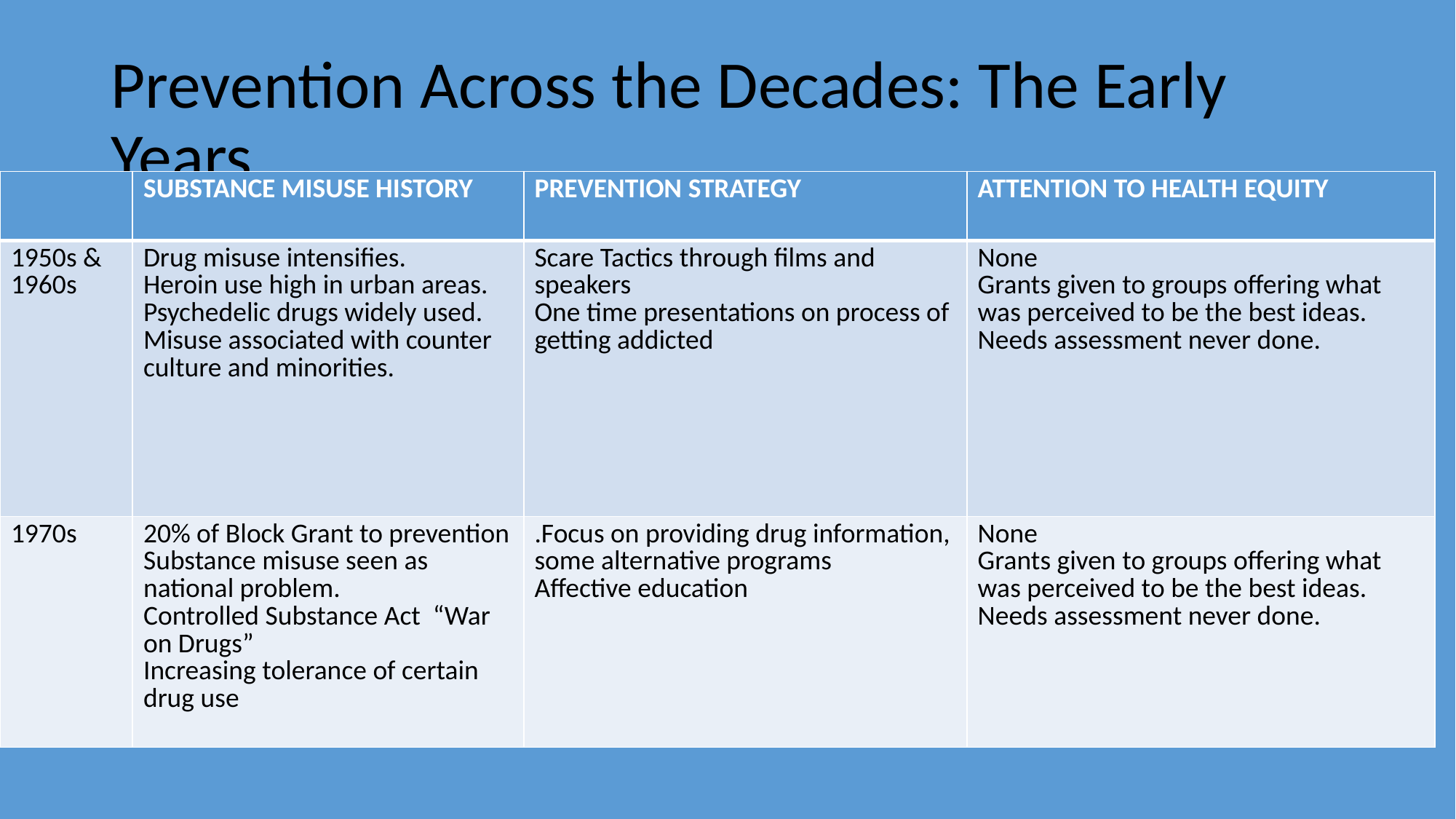

# Prevention Across the Decades: The Early Years
|  | SUBSTANCE MISUSE HISTORY | PREVENTION STRATEGY | ATTENTION TO HEALTH EQUITY |
| --- | --- | --- | --- |
| 1950s & 1960s | Drug misuse intensifies. Heroin use high in urban areas. Psychedelic drugs widely used. Misuse associated with counter culture and minorities. | Scare Tactics through films and speakers One time presentations on process of getting addicted | None Grants given to groups offering what was perceived to be the best ideas. Needs assessment never done. |
| 1970s | 20% of Block Grant to prevention Substance misuse seen as national problem. Controlled Substance Act “War on Drugs” Increasing tolerance of certain drug use | .Focus on providing drug information, some alternative programs Affective education | None Grants given to groups offering what was perceived to be the best ideas. Needs assessment never done. |